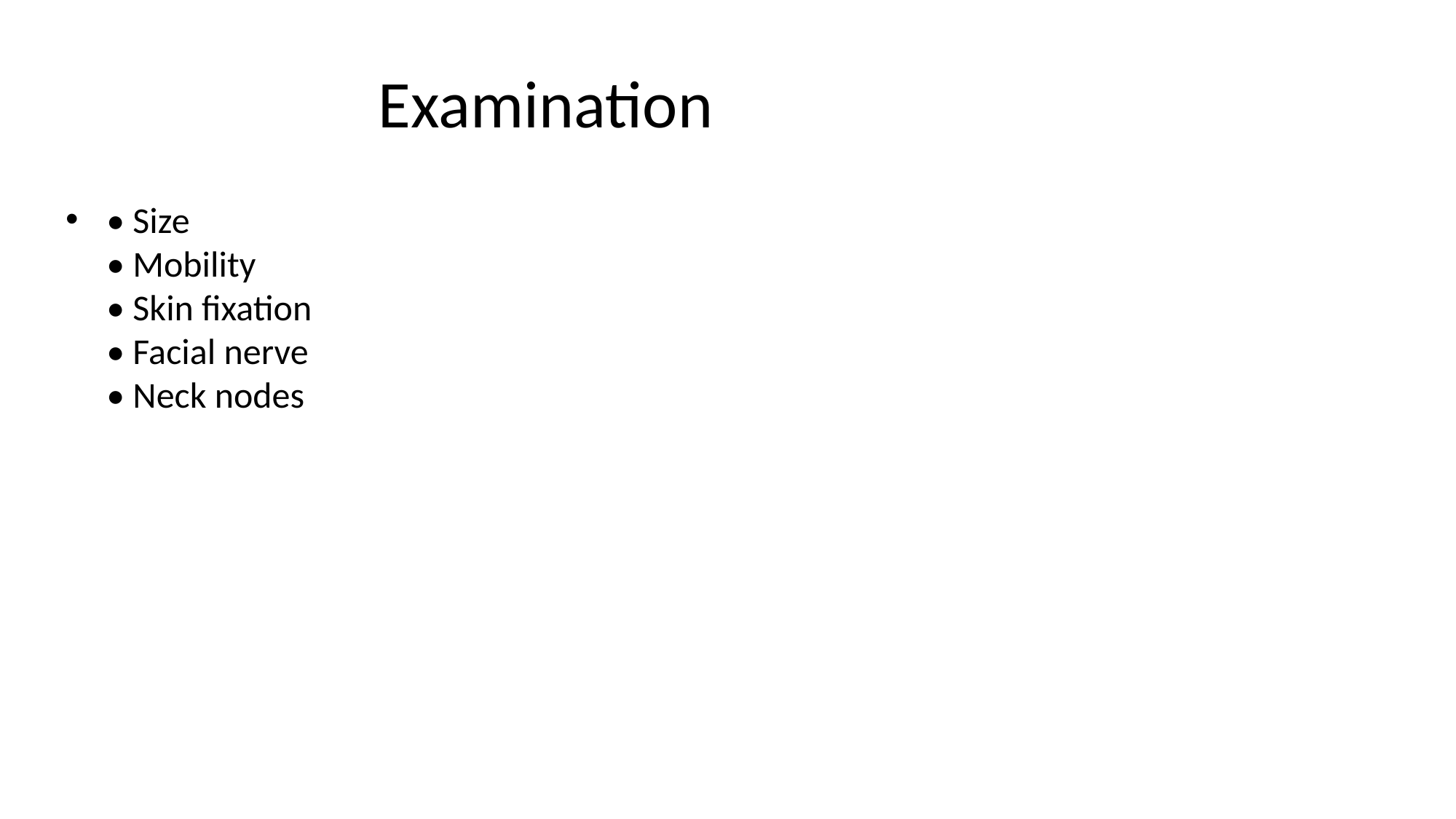

# Examination
• Size
• Mobility
• Skin fixation
• Facial nerve
• Neck nodes